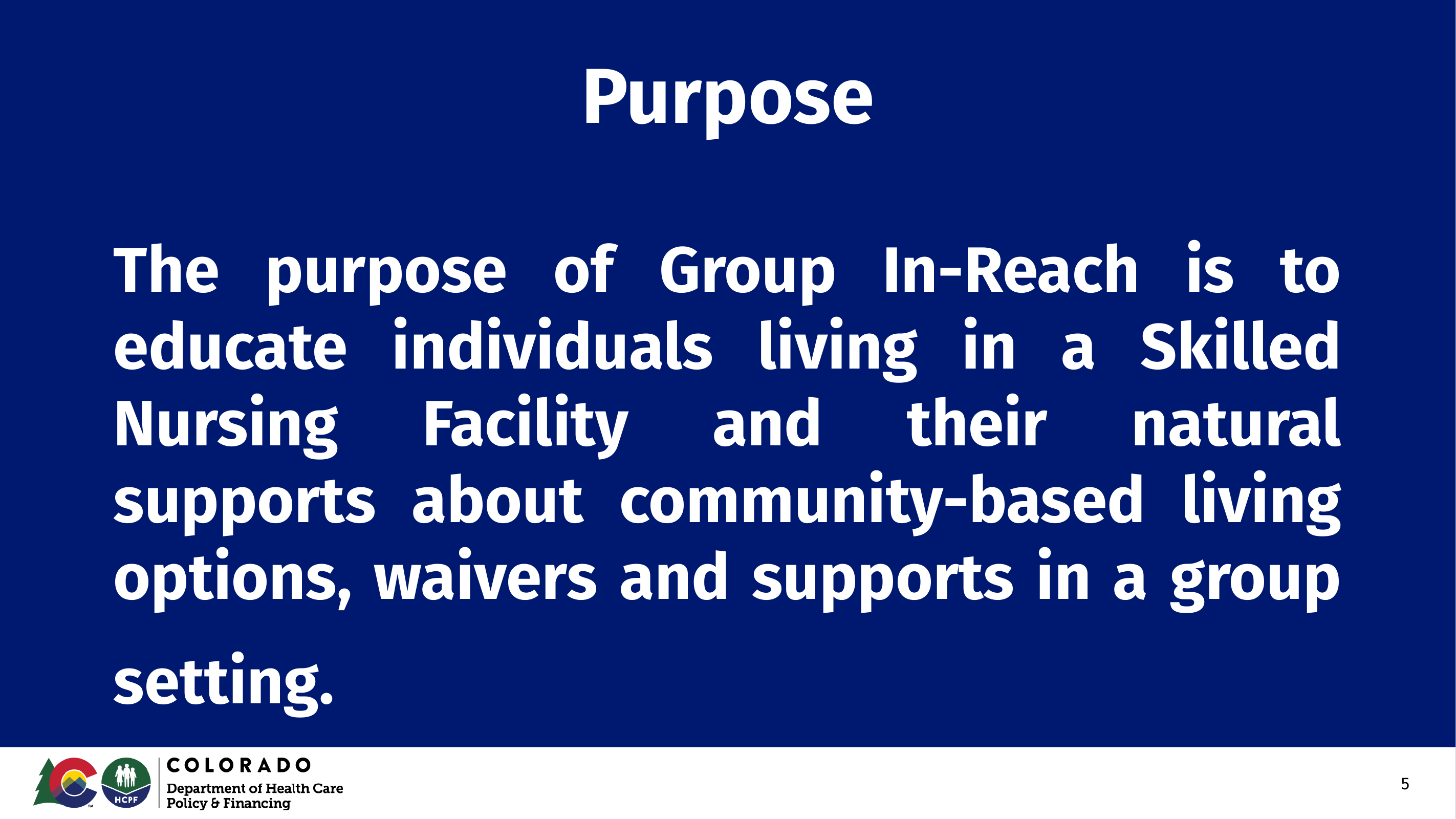

# Purpose

The purpose of Group In-Reach is to educate individuals living in a Skilled Nursing Facility and their natural supports about community-based living options, waivers and supports in a group setting.

5